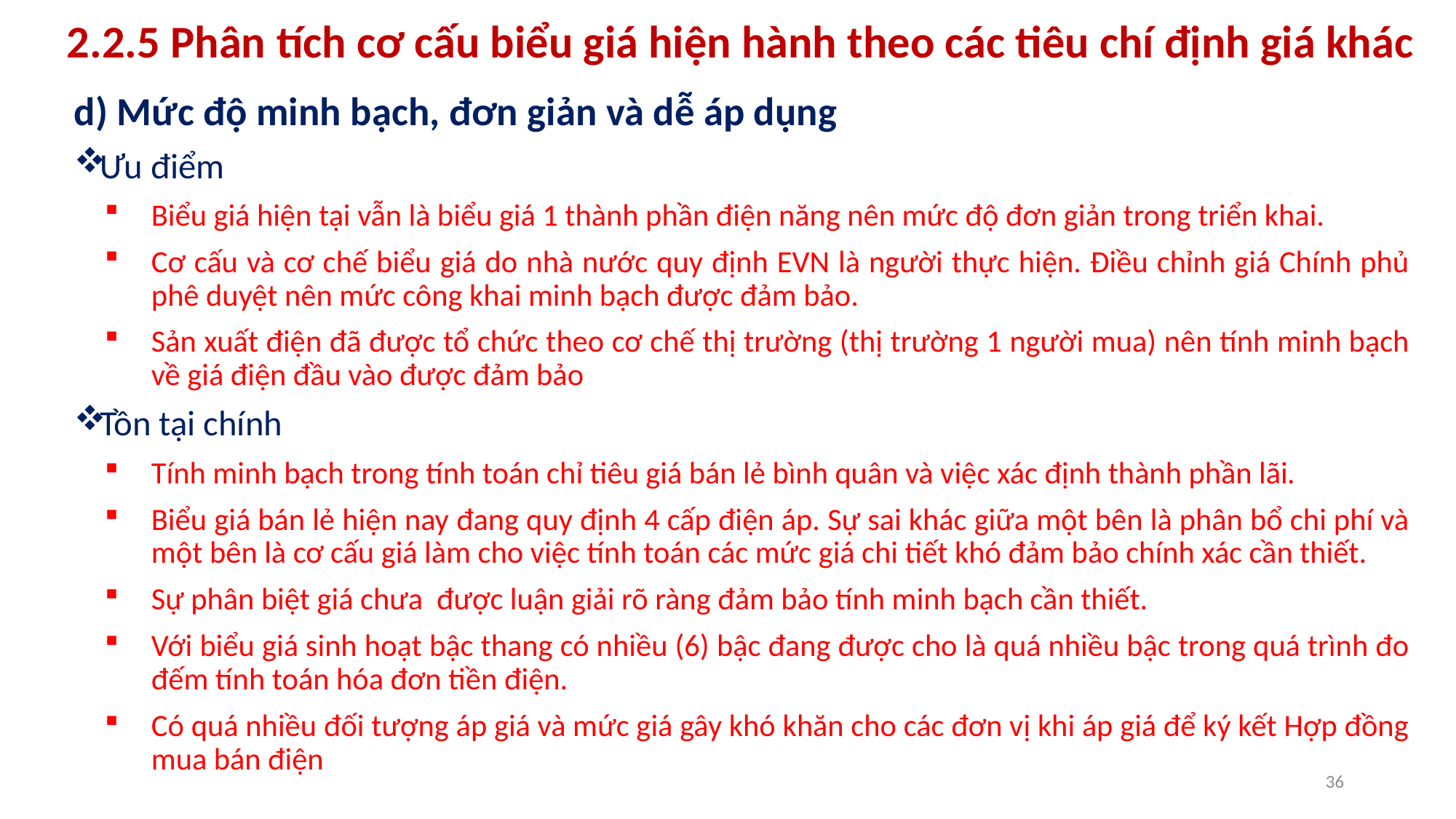

# 2.2.5 Phân tích cơ cấu biểu giá hiện hành theo các tiêu chí định giá khác
d) Mức độ minh bạch, đơn giản và dễ áp dụng
Ưu điểm
Biểu giá hiện tại vẫn là biểu giá 1 thành phần điện năng nên mức độ đơn giản trong triển khai.
Cơ cấu và cơ chế biểu giá do nhà nước quy định EVN là người thực hiện. Điều chỉnh giá Chính phủ phê duyệt nên mức công khai minh bạch được đảm bảo.
Sản xuất điện đã được tổ chức theo cơ chế thị trường (thị trường 1 người mua) nên tính minh bạch về giá điện đầu vào được đảm bảo
Tồn tại chính
Tính minh bạch trong tính toán chỉ tiêu giá bán lẻ bình quân và việc xác định thành phần lãi.
Biểu giá bán lẻ hiện nay đang quy định 4 cấp điện áp. Sự sai khác giữa một bên là phân bổ chi phí và một bên là cơ cấu giá làm cho việc tính toán các mức giá chi tiết khó đảm bảo chính xác cần thiết.
Sự phân biệt giá chưa  được luận giải rõ ràng đảm bảo tính minh bạch cần thiết.
Với biểu giá sinh hoạt bậc thang có nhiều (6) bậc đang được cho là quá nhiều bậc trong quá trình đo đếm tính toán hóa đơn tiền điện.
Có quá nhiều đối tượng áp giá và mức giá gây khó khăn cho các đơn vị khi áp giá để ký kết Hợp đồng mua bán điện
36